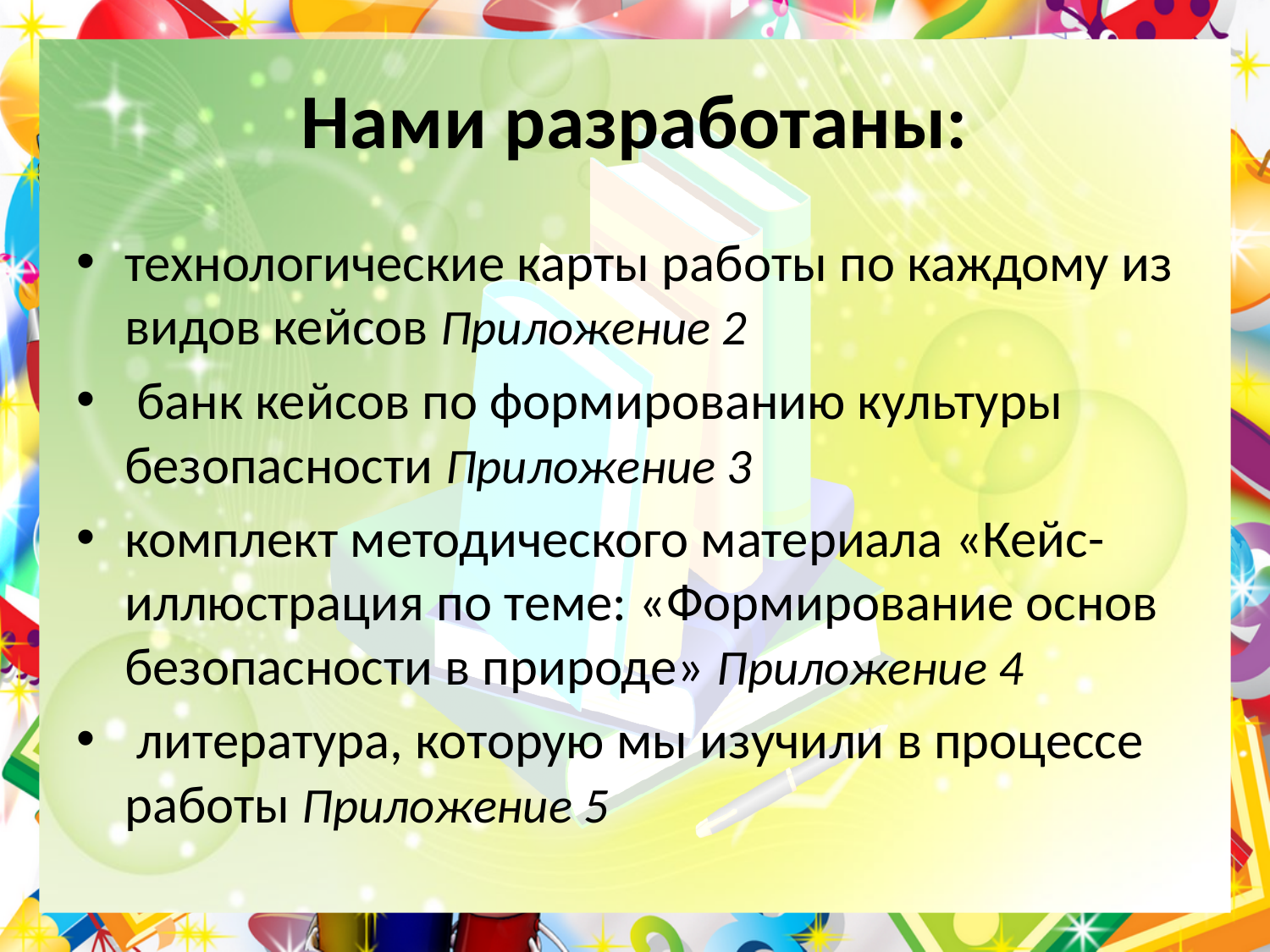

# Нами разработаны:
технологические карты работы по каждому из видов кейсов Приложение 2
 банк кейсов по формированию культуры безопасности Приложение 3
комплект методического материала «Кейс-иллюстрация по теме: «Формирование основ безопасности в природе» Приложение 4
 литература, которую мы изучили в процессе работы Приложение 5